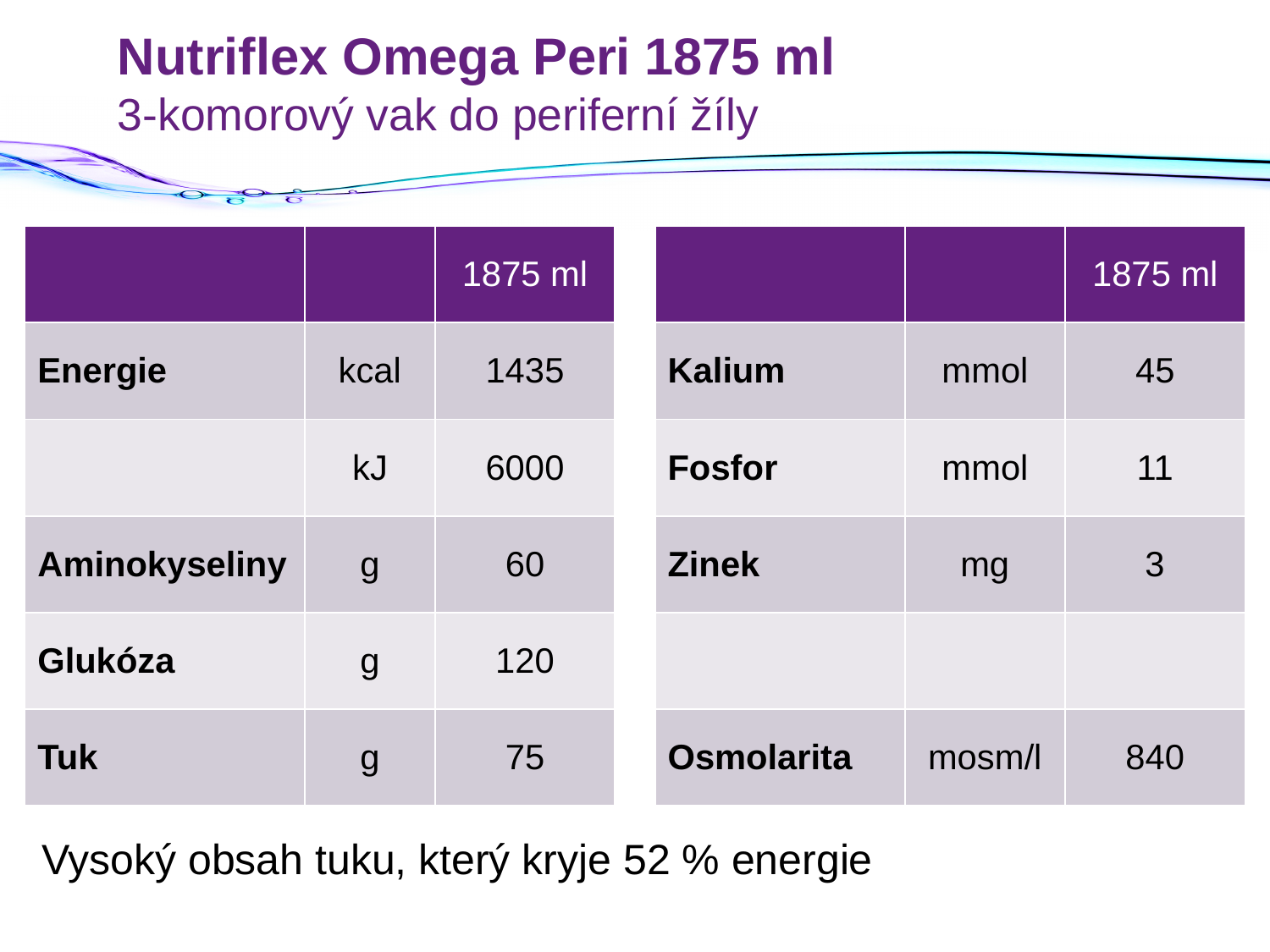

# Nutriflex Omega Peri 1875 ml 3-komorový vak do periferní žíly
|  |  | 1875 ml |
| --- | --- | --- |
| Kalium | mmol | 45 |
| Fosfor | mmol | 11 |
| Zinek | mg | 3 |
|  |  |  |
| Osmolarita | mosm/l | 840 |
|  |  | 1875 ml |
| --- | --- | --- |
| Energie | kcal | 1435 |
|  | kJ | 6000 |
| Aminokyseliny | g | 60 |
| Glukóza | g | 120 |
| Tuk | g | 75 |
Vysoký obsah tuku, který kryje 52 % energie